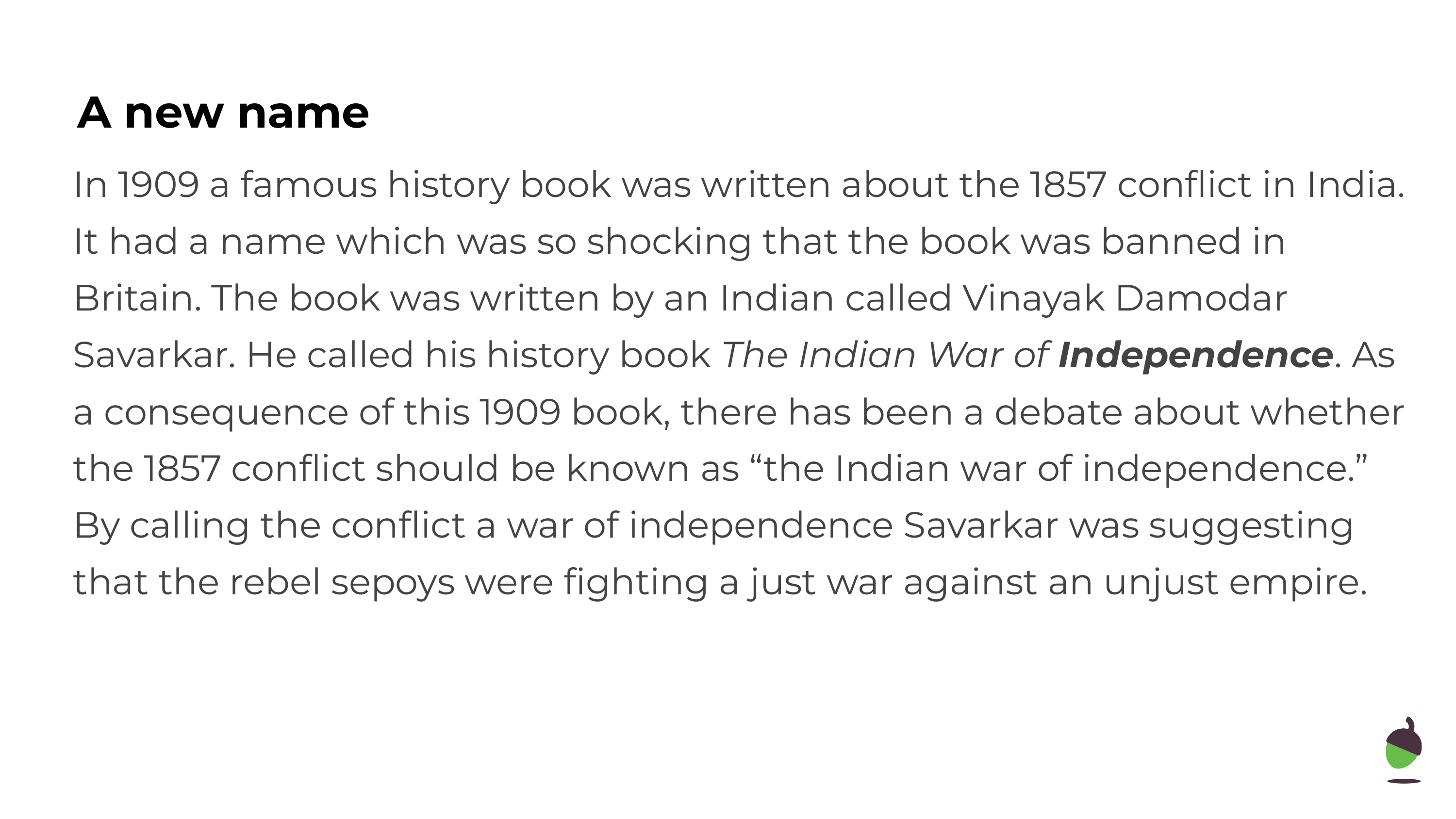

A new name
In 1909 a famous history book was written about the 1857 conflict in India. It had a name which was so shocking that the book was banned in Britain. The book was written by an Indian called Vinayak Damodar Savarkar. He called his history book The Indian War of Independence. As a consequence of this 1909 book, there has been a debate about whether the 1857 conflict should be known as “the Indian war of independence.” By calling the conflict a war of independence Savarkar was suggesting  that the rebel sepoys were fighting a just war against an unjust empire.

2